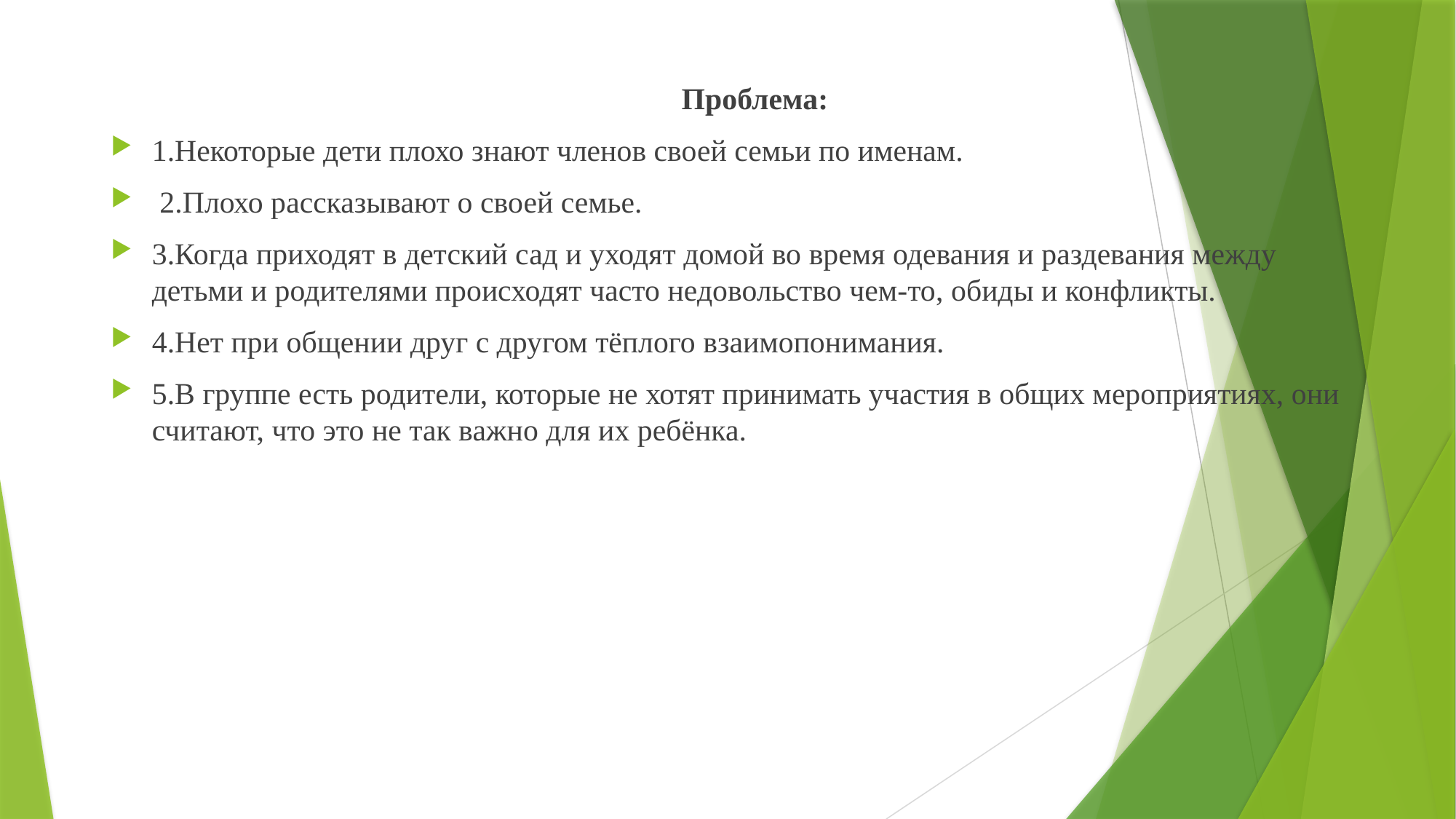

Проблема:
1.Некоторые дети плохо знают членов своей семьи по именам.
 2.Плохо рассказывают о своей семье.
3.Когда приходят в детский сад и уходят домой во время одевания и раздевания между детьми и родителями происходят часто недовольство чем-то, обиды и конфликты.
4.Нет при общении друг с другом тёплого взаимопонимания.
5.В группе есть родители, которые не хотят принимать участия в общих мероприятиях, они считают, что это не так важно для их ребёнка.